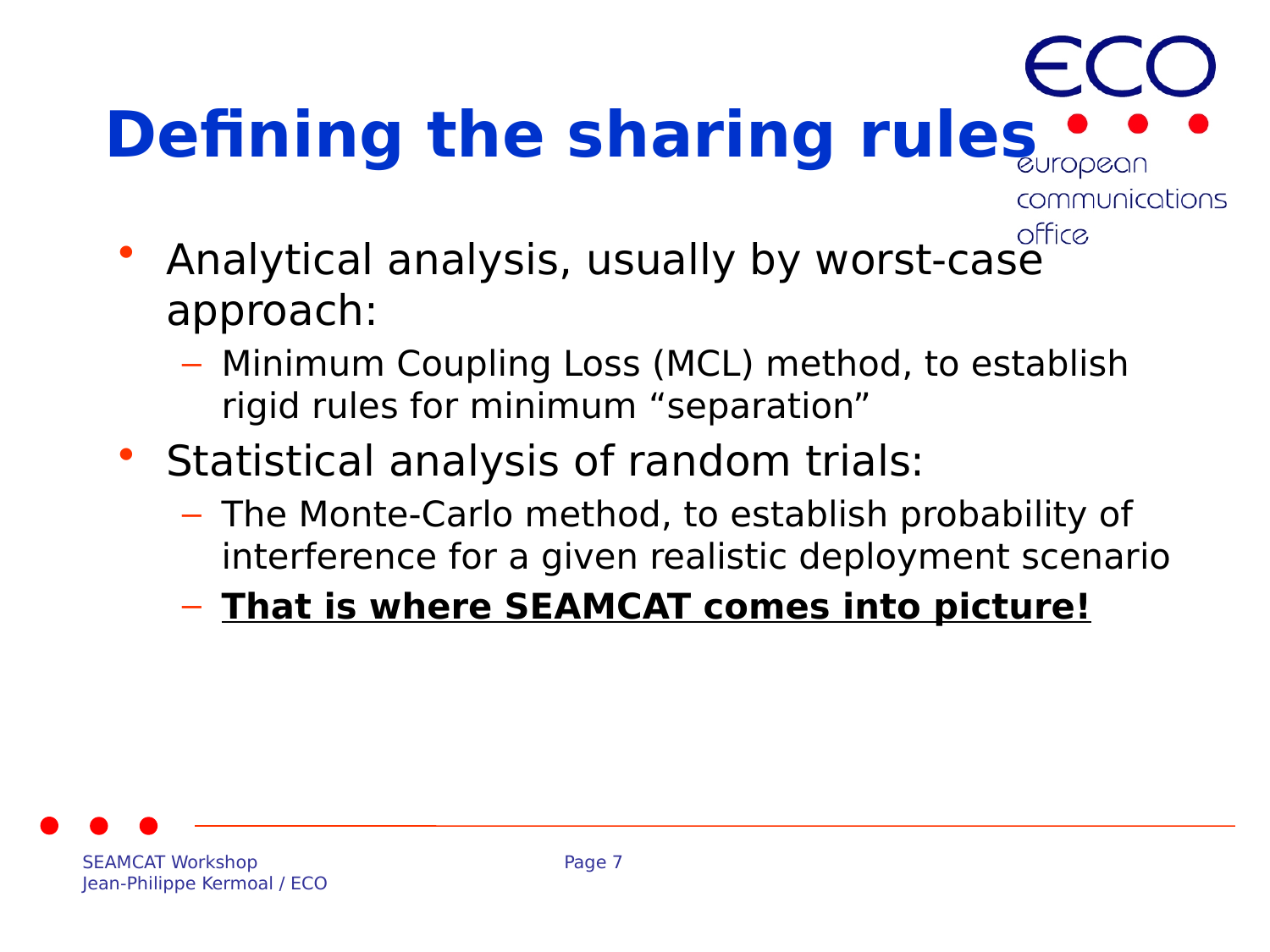

Defining the sharing rules
Analytical analysis, usually by worst-case approach:
Minimum Coupling Loss (MCL) method, to establish rigid rules for minimum “separation”
Statistical analysis of random trials:
The Monte-Carlo method, to establish probability of interference for a given realistic deployment scenario
That is where SEAMCAT comes into picture!